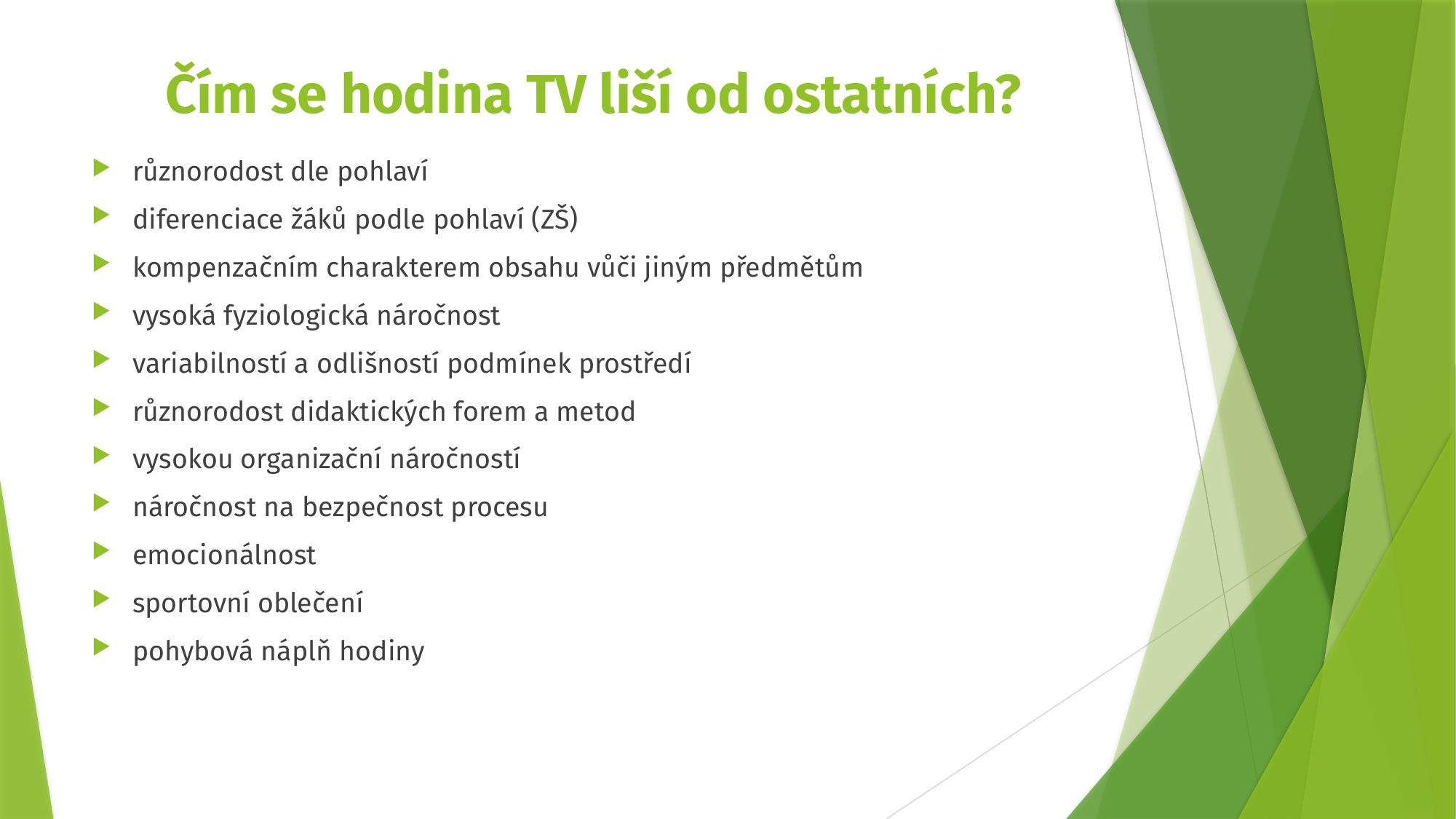

# Čím se hodina TV liší od ostatních?
různorodost dle pohlaví
diferenciace žáků podle pohlaví (ZŠ)
kompenzačním charakterem obsahu vůči jiným předmětům
vysoká fyziologická náročnost
variabilností a odlišností podmínek prostředí
různorodost didaktických forem a metod
vysokou organizační náročností
náročnost na bezpečnost procesu
emocionálnost
sportovní oblečení
pohybová náplň hodiny